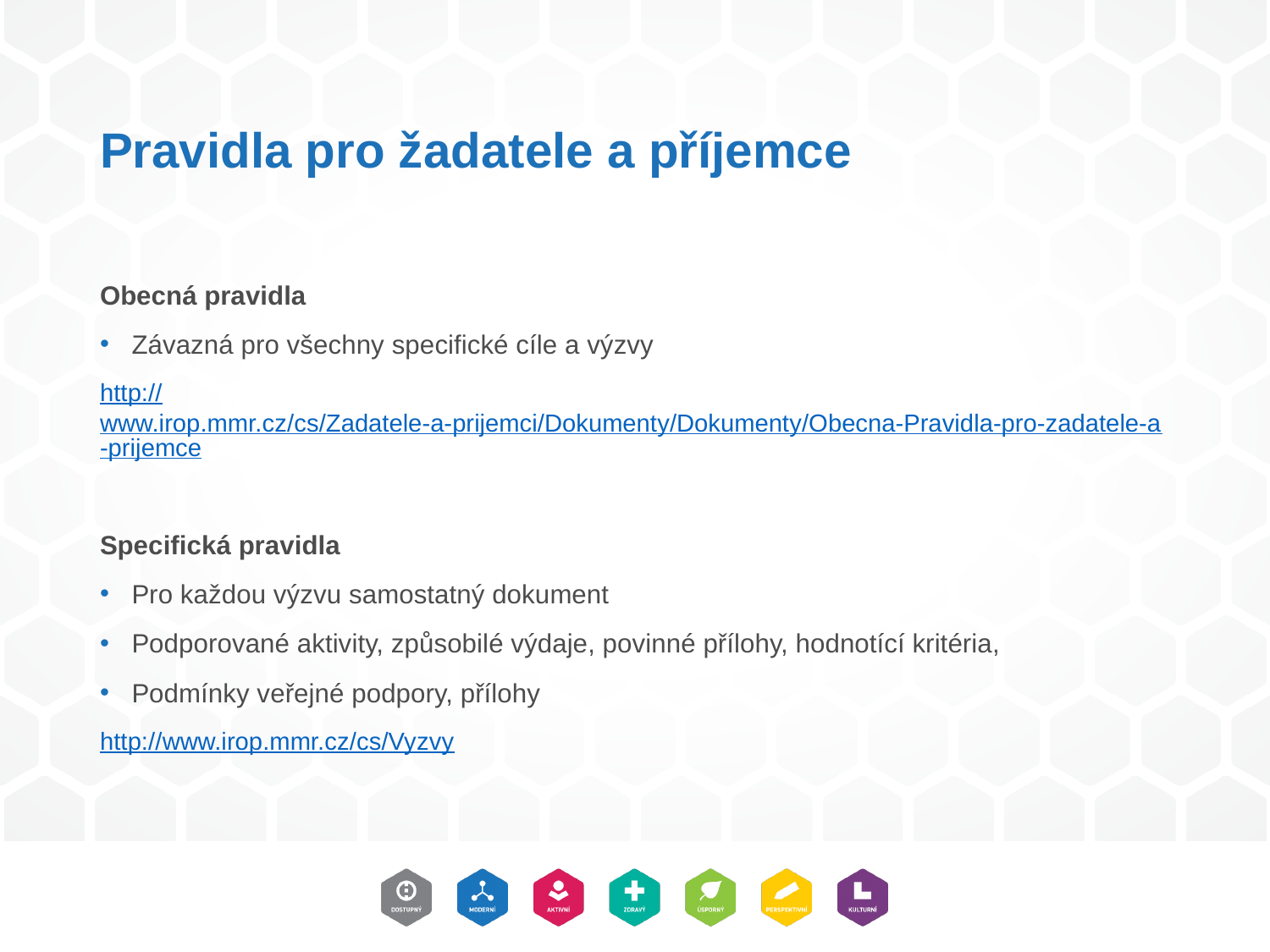

# Pravidla pro žadatele a příjemce
Obecná pravidla
Závazná pro všechny specifické cíle a výzvy
http://www.irop.mmr.cz/cs/Zadatele-a-prijemci/Dokumenty/Dokumenty/Obecna-Pravidla-pro-zadatele-a-prijemce

Specifická pravidla
Pro každou výzvu samostatný dokument
Podporované aktivity, způsobilé výdaje, povinné přílohy, hodnotící kritéria,
Podmínky veřejné podpory, přílohy
http://www.irop.mmr.cz/cs/Vyzvy